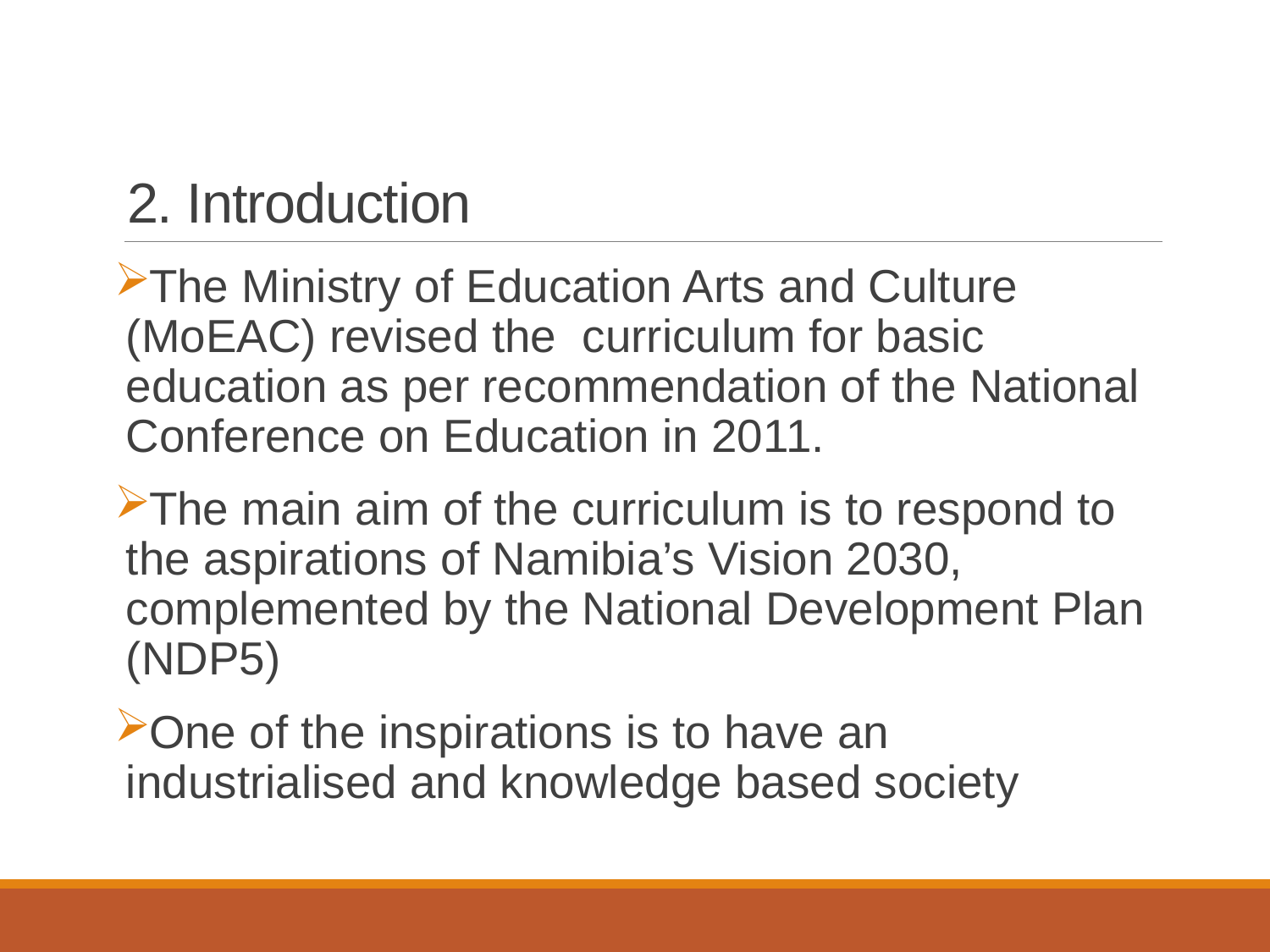

# 2. Introduction
The Ministry of Education Arts and Culture (MoEAC) revised the  curriculum for basic education as per recommendation of the National Conference on Education in 2011.
The main aim of the curriculum is to respond to the aspirations of Namibia’s Vision 2030, complemented by the National Development Plan (NDP5)
One of the inspirations is to have an industrialised and knowledge based society